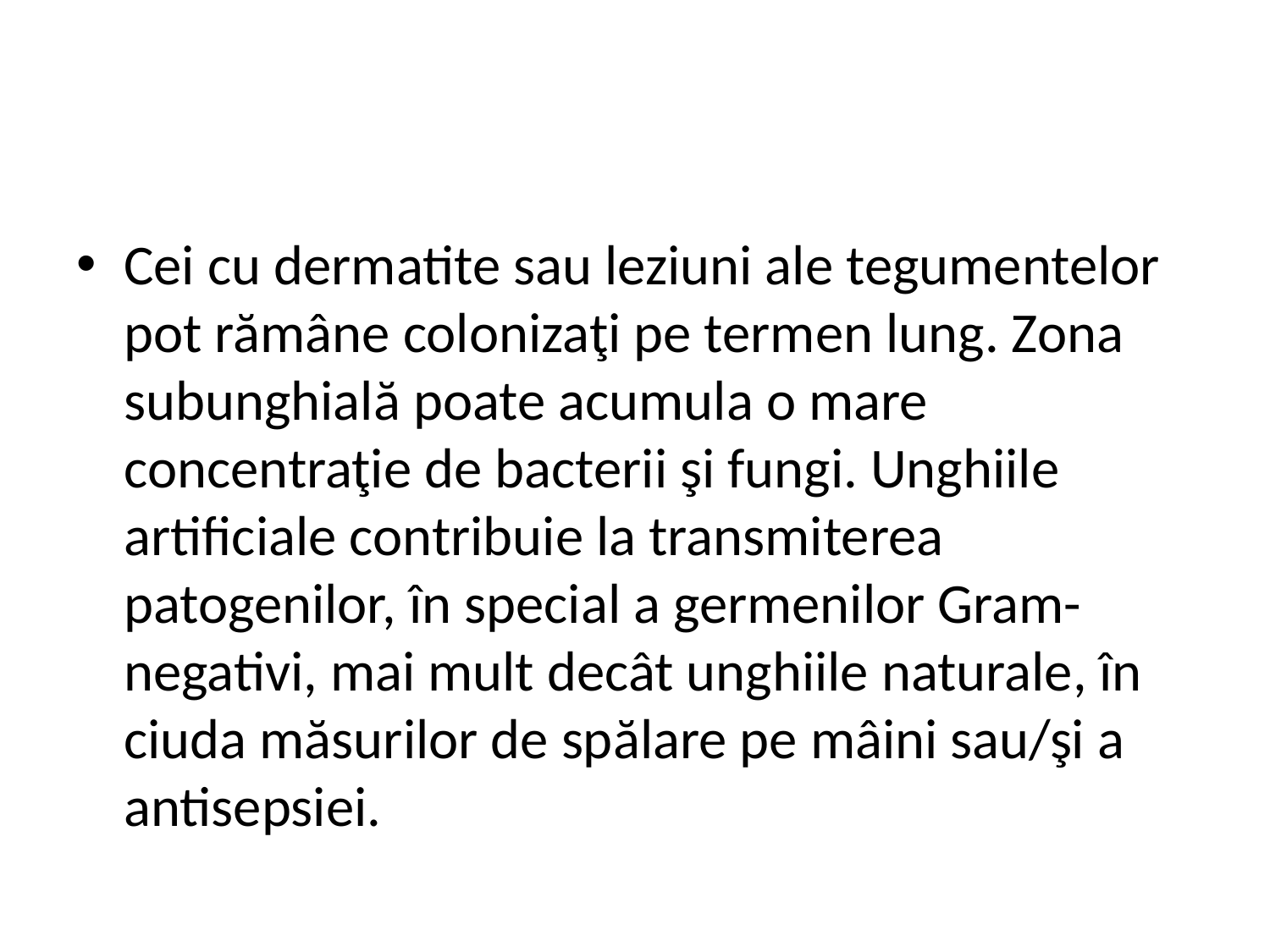

#
Cei cu dermatite sau leziuni ale tegumentelor pot rămâne colonizaţi pe termen lung. Zona subunghială poate acumula o mare concentraţie de bacterii şi fungi. Unghiile artificiale contribuie la transmiterea patogenilor, în special a germenilor Gram-negativi, mai mult decât unghiile naturale, în ciuda măsurilor de spălare pe mâini sau/şi a antisepsiei.